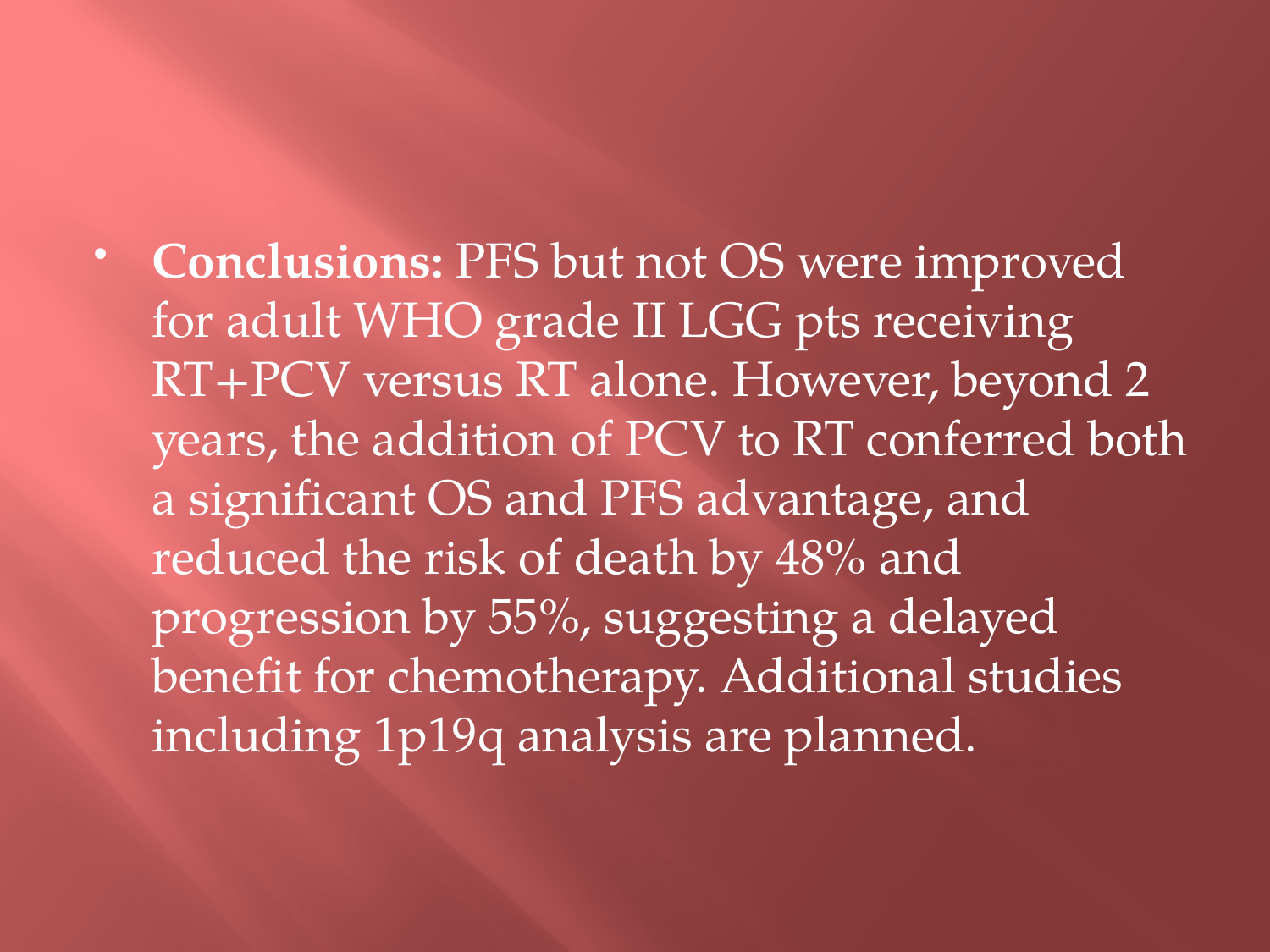

#
Conclusions: PFS but not OS were improved for adult WHO grade II LGG pts receiving RT+PCV versus RT alone. However, beyond 2 years, the addition of PCV to RT conferred both a significant OS and PFS advantage, and reduced the risk of death by 48% and progression by 55%, suggesting a delayed benefit for chemotherapy. Additional studies including 1p19q analysis are planned.